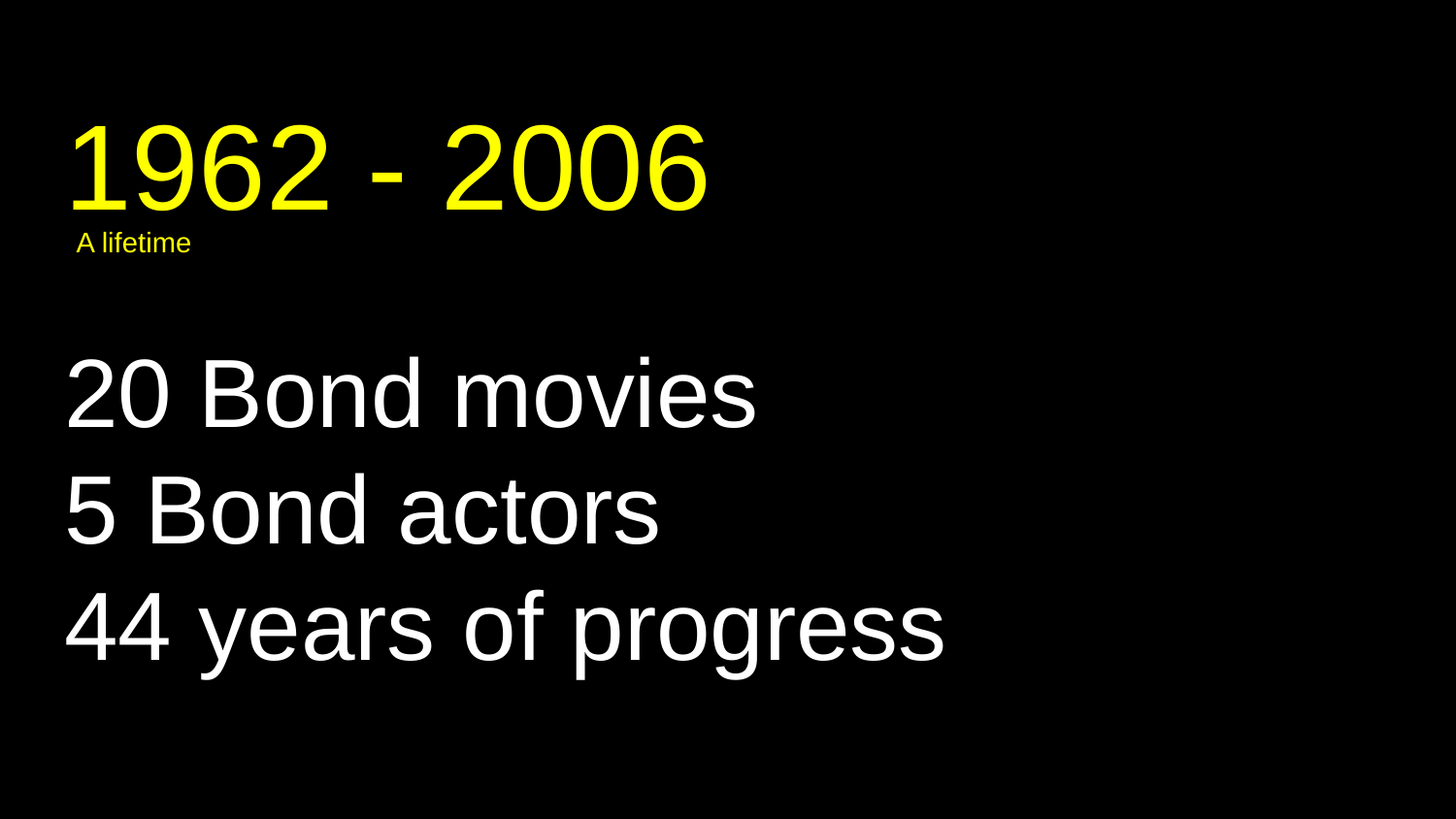

1962 - 2006
A lifetime
# 20 Bond movies
5 Bond actors
44 years of progress